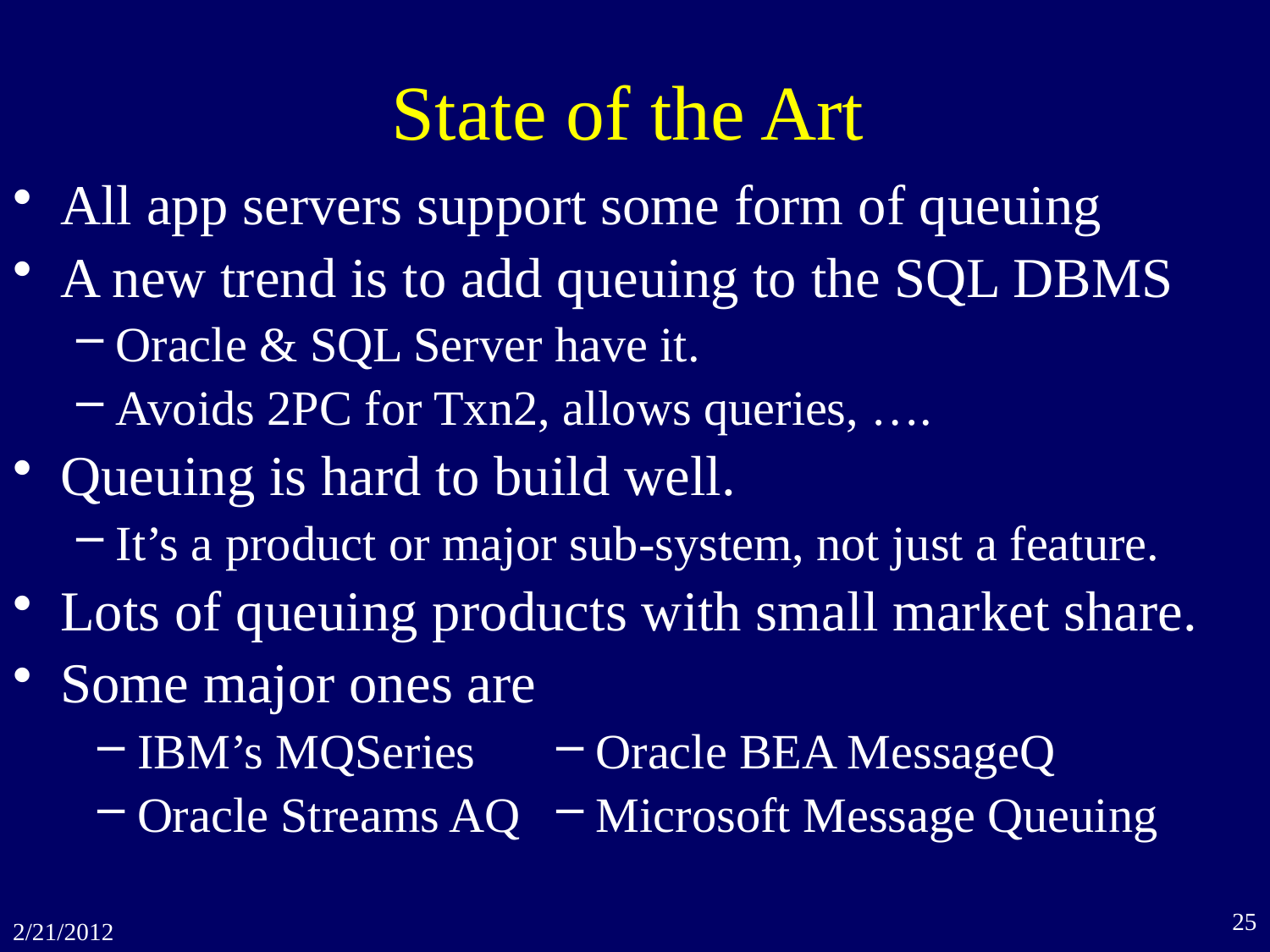

# State of the Art
All app servers support some form of queuing
A new trend is to add queuing to the SQL DBMS
Oracle & SQL Server have it.
Avoids 2PC for Txn2, allows queries, ….
Queuing is hard to build well.
It’s a product or major sub-system, not just a feature.
Lots of queuing products with small market share.
Some major ones are
IBM’s MQSeries
Oracle Streams AQ

Oracle BEA MessageQ
Microsoft Message Queuing

25
2/21/2012